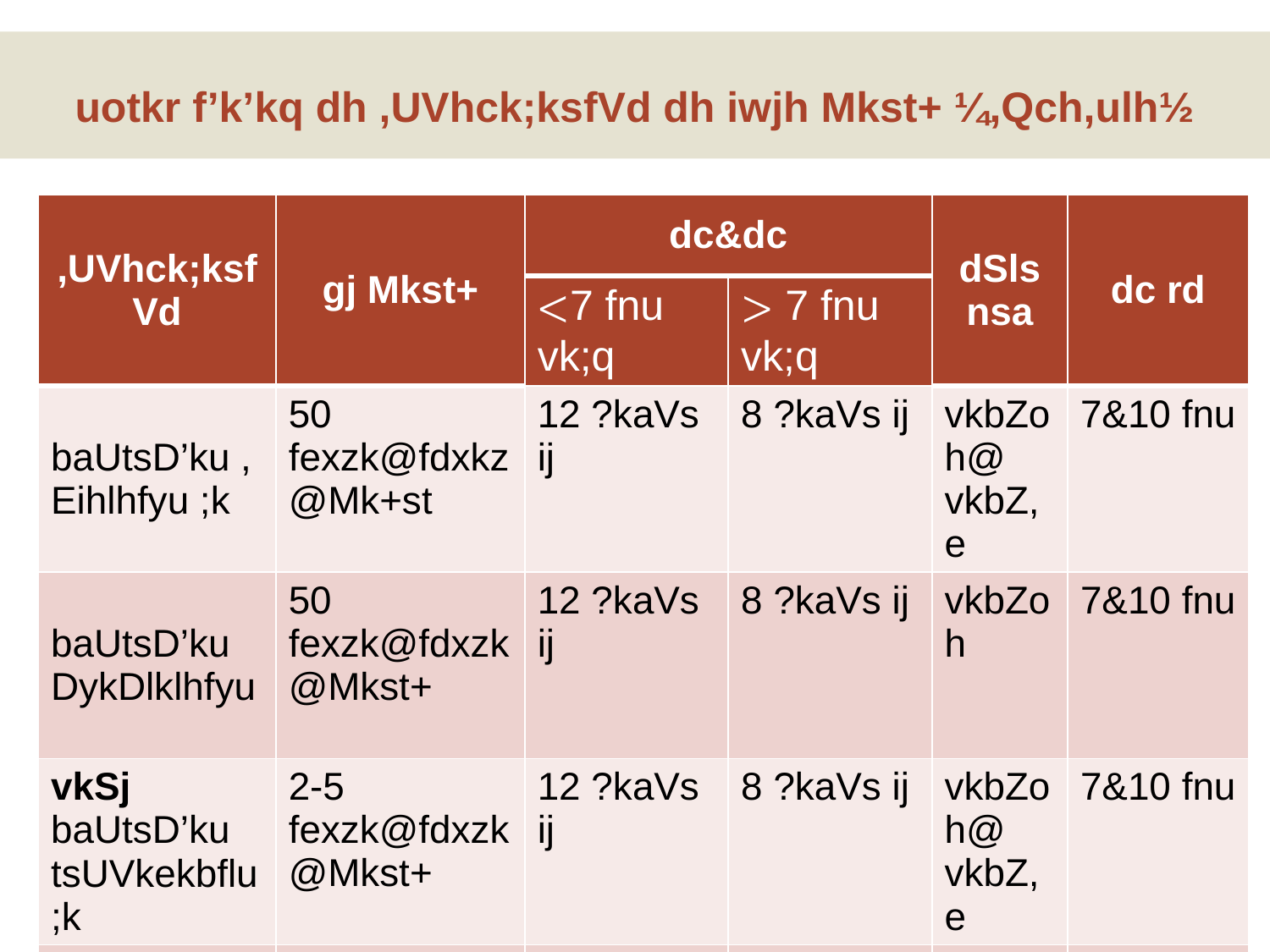

uotkr f’k’kq dh ,UVhck;ksfVd dh iwjh Mkst+ ¼,Qch,ulh½
| ,UVhck;ksfVd | gj Mkst+ | dc&dc |  | dSls nsa | dc rd |
| --- | --- | --- | --- | --- | --- |
|  |  | <7 fnu vk;q | > 7 fnu vk;q |  |  |
| baUtsD’ku ,Eihlhfyu ;k | 50 fexzk@fdxkz@Mk+st | 12 ?kaVs ij | 8 ?kaVs ij | vkbZoh@ vkbZ,e | 7&10 fnu |
| baUtsD’ku DykDlklhfyu | 50 fexzk@fdxzk@Mkst+ | 12 ?kaVs ij | 8 ?kaVs ij | vkbZoh | 7&10 fnu |
| vkSj baUtsD’ku tsUVkekbflu ;k | 2-5 fexzk@fdxzk@Mkst+ | 12 ?kaVs ij | 8 ?kaVs ij | vkbZoh@ vkbZ,e | 7&10 fnu |
| batsD’ku vehdkflu | 7-5 fexzk@fdxzk@Mkst+ | 12 ?kaVs ij | 8 ?kaVs ij | vkbZoh@ vkbZ,e | 7&10 fnu |
10